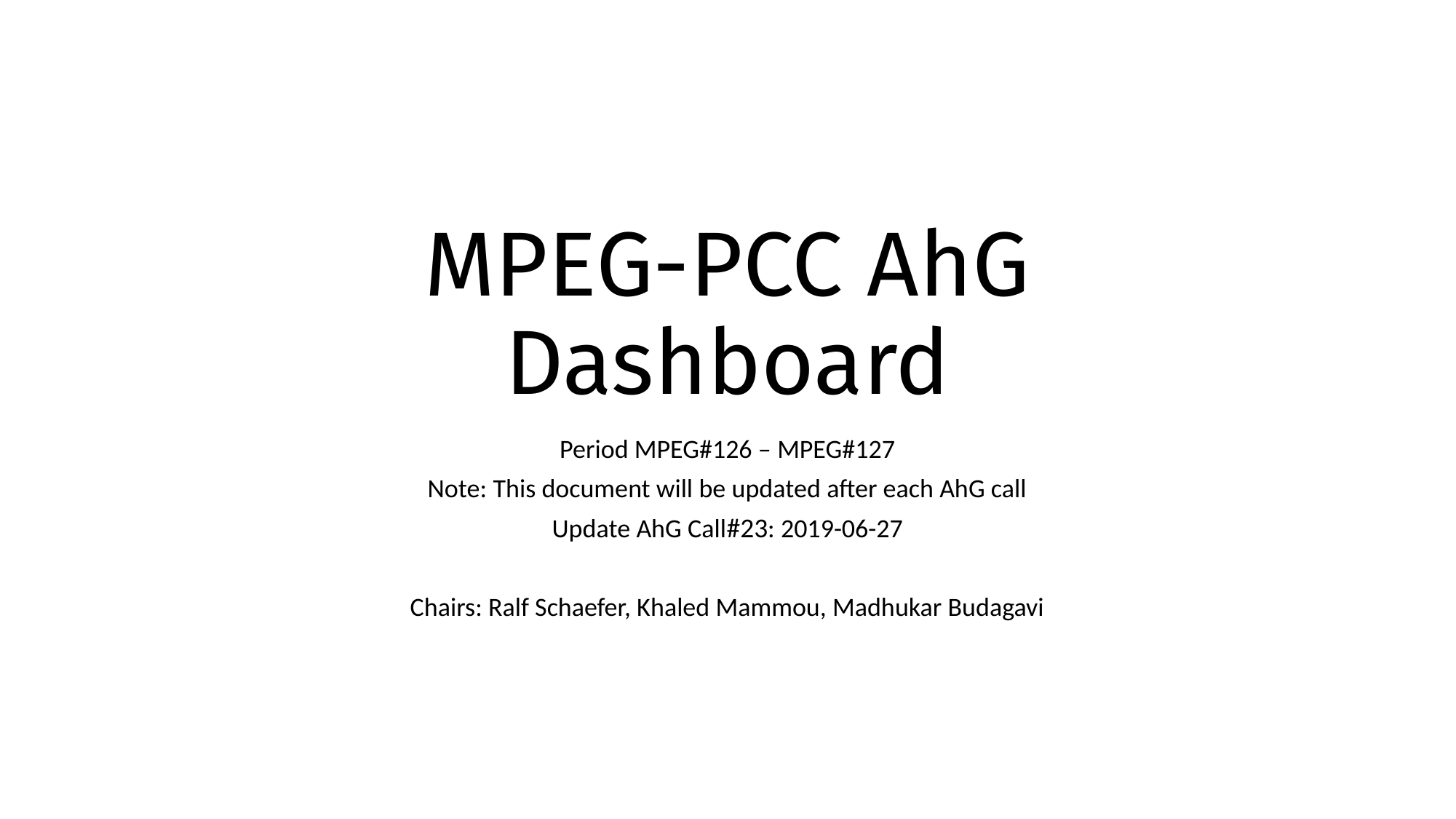

# MPEG-PCC AhG Dashboard
Period MPEG#126 – MPEG#127
Note: This document will be updated after each AhG call
Update AhG Call#23: 2019-06-27

Chairs: Ralf Schaefer, Khaled Mammou, Madhukar Budagavi